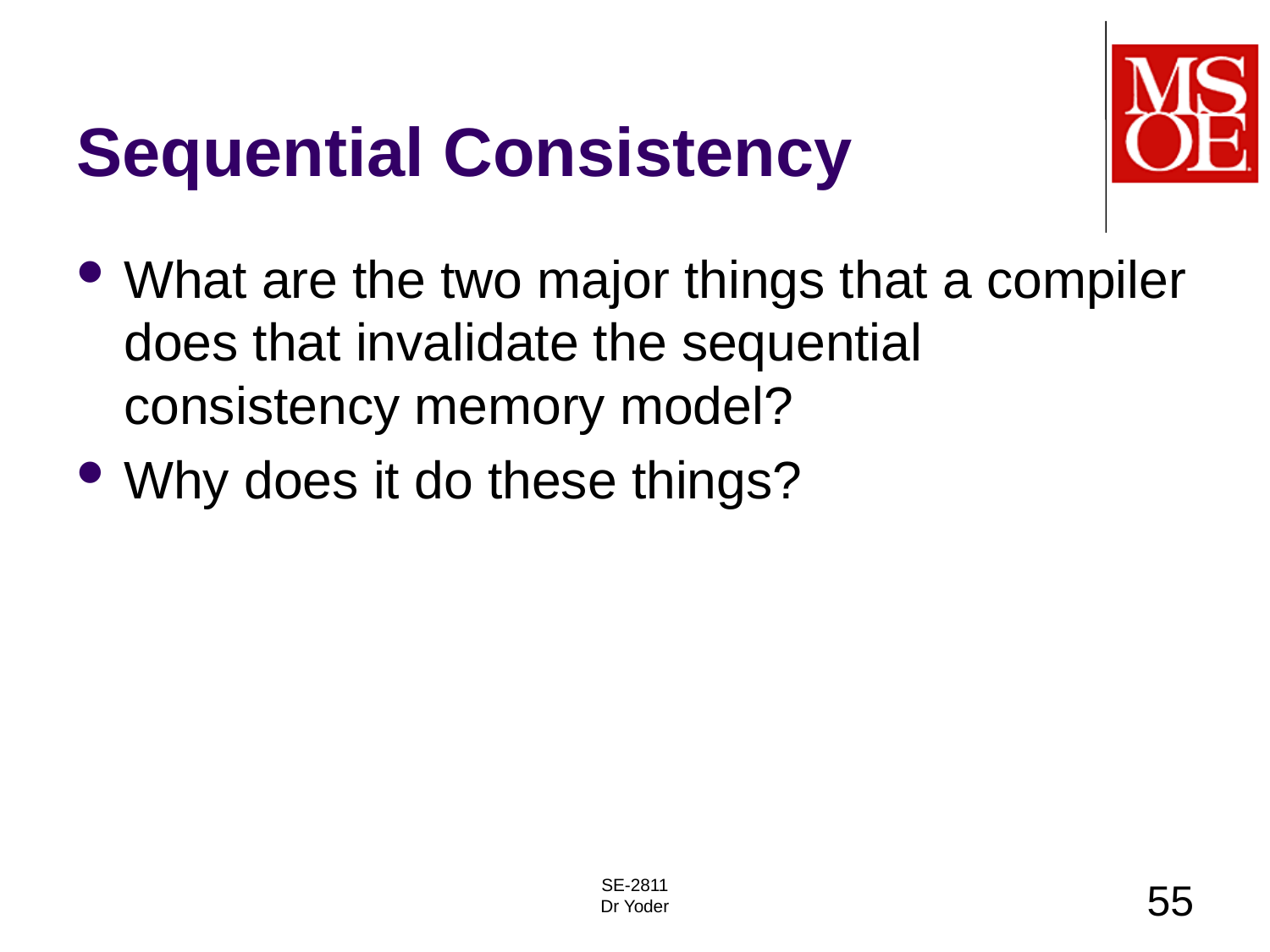

# Sequential Consistency
What are the two major things that a compiler does that invalidate the sequential consistency memory model?
Why does it do these things?
SE-2811
Dr Yoder
55